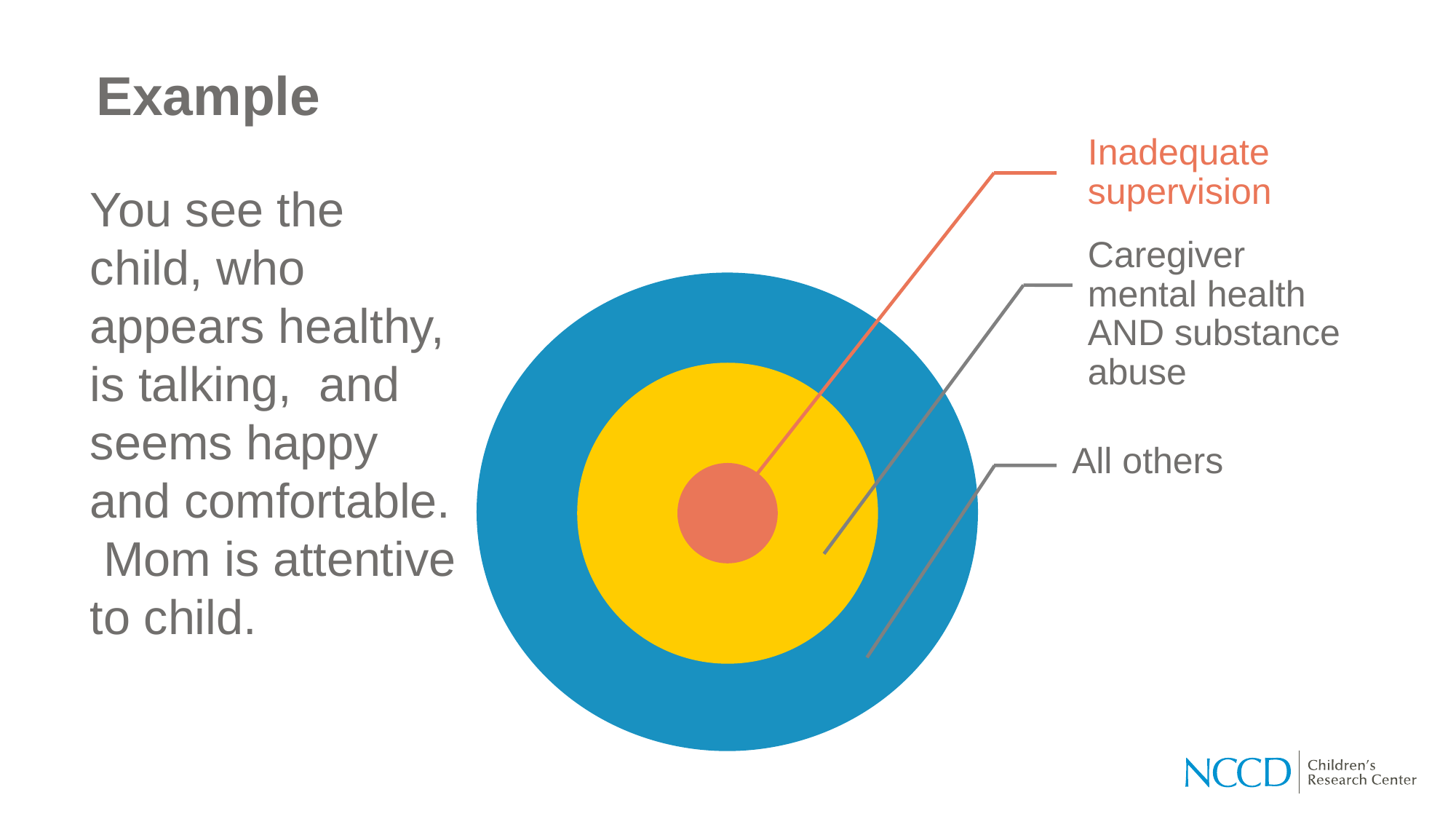

# Example

Inadequate supervision
You see the child, who appears healthy, is talking,  and seems happy and comfortable.  Mom is attentive to child.

Caregiver mental health AND substance abuse

All others